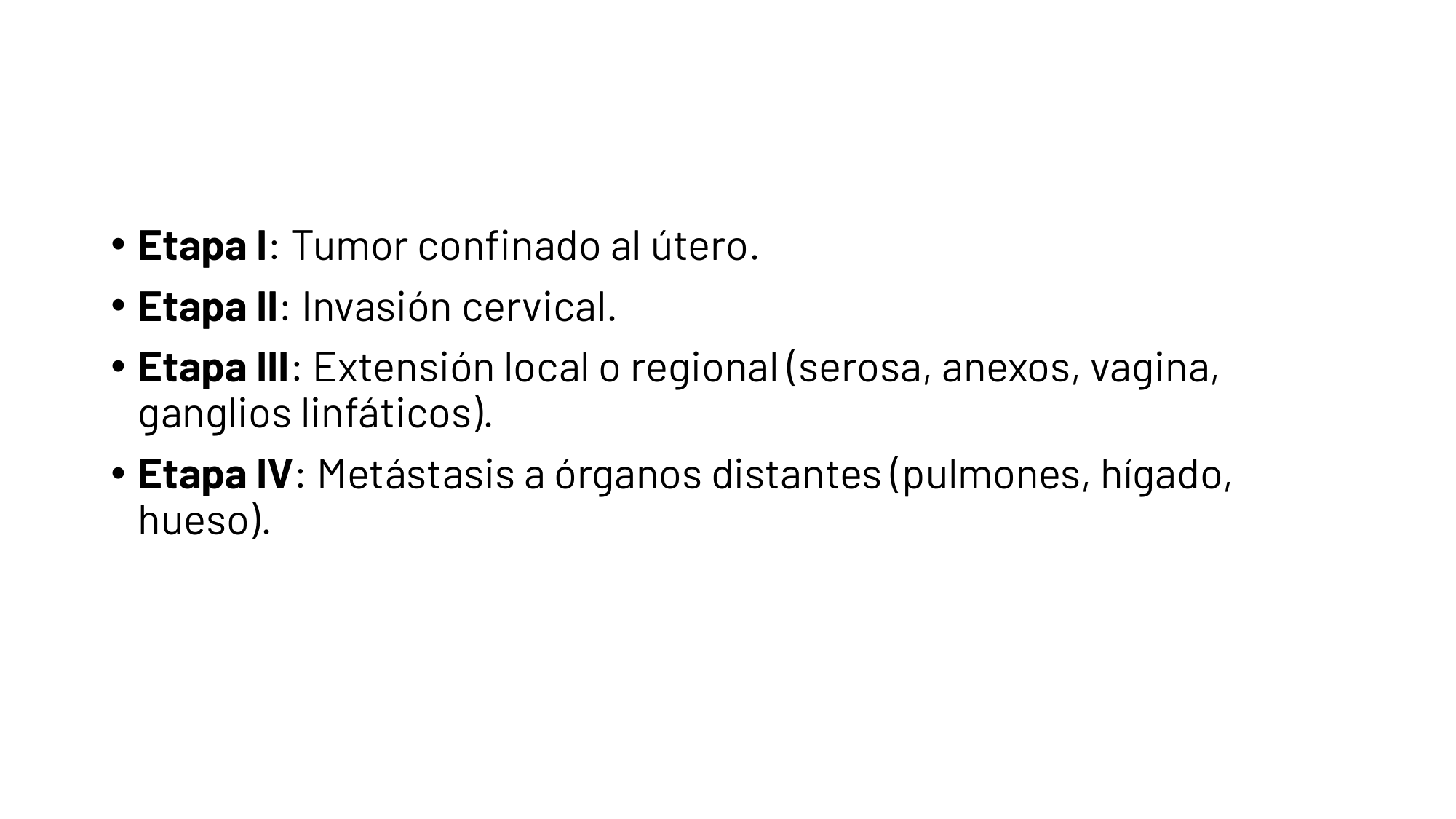

#
Etapa I: Tumor confinado al útero.
Etapa II: Invasión cervical.
Etapa III: Extensión local o regional (serosa, anexos, vagina, ganglios linfáticos).
Etapa IV: Metástasis a órganos distantes (pulmones, hígado, hueso).